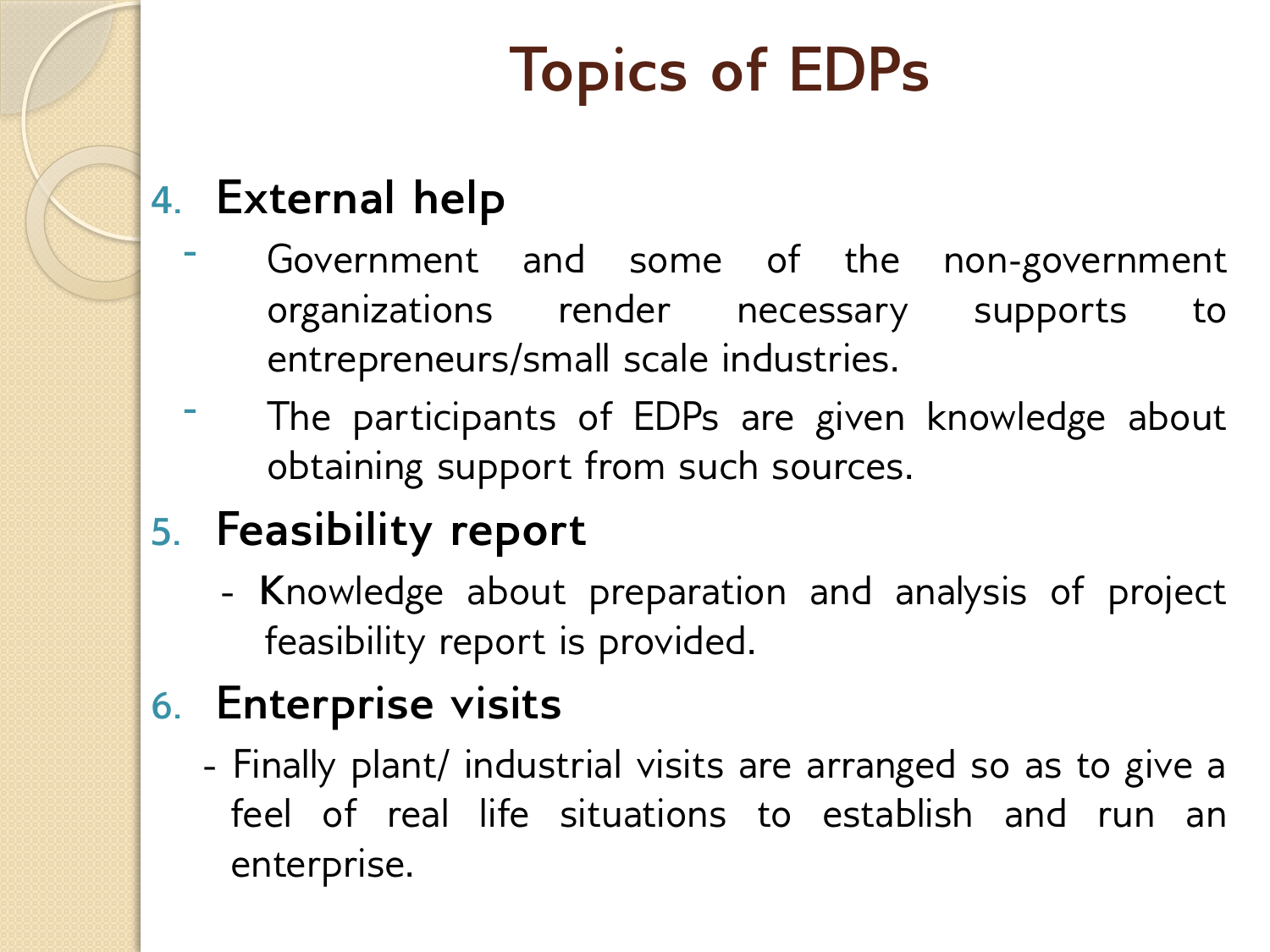

# Topics of EDPs
External help
Government and some of the non-government organizations render necessary supports to entrepreneurs/small scale industries.
The participants of EDPs are given knowledge about obtaining support from such sources.
Feasibility report
- Knowledge about preparation and analysis of project feasibility report is provided.
Enterprise visits
- Finally plant/ industrial visits are arranged so as to give a feel of real life situations to establish and run an enterprise.